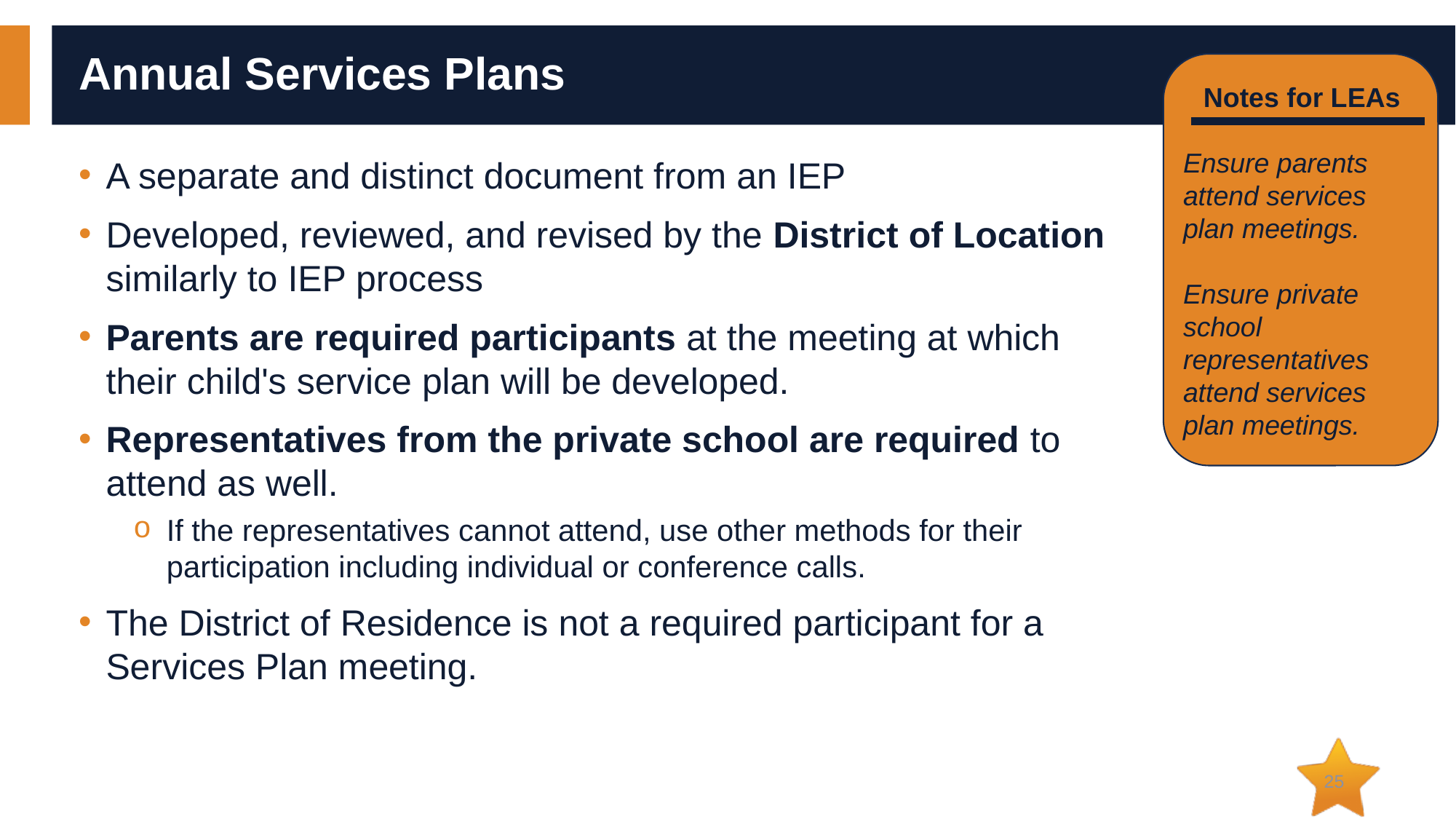

# Annual Services Plans

Notes for LEAs

Ensure parents attend services plan meetings.

Ensure private school representatives attend services plan meetings.

A separate and distinct document from an IEP
Developed, reviewed, and revised by the District of Location similarly to IEP process
Parents are required participants at the meeting at which their child's service plan will be developed.
Representatives from the private school are required to attend as well.
If the representatives cannot attend, use other methods for their participation including individual or conference calls.
The District of Residence is not a required participant for a Services Plan meeting.
25